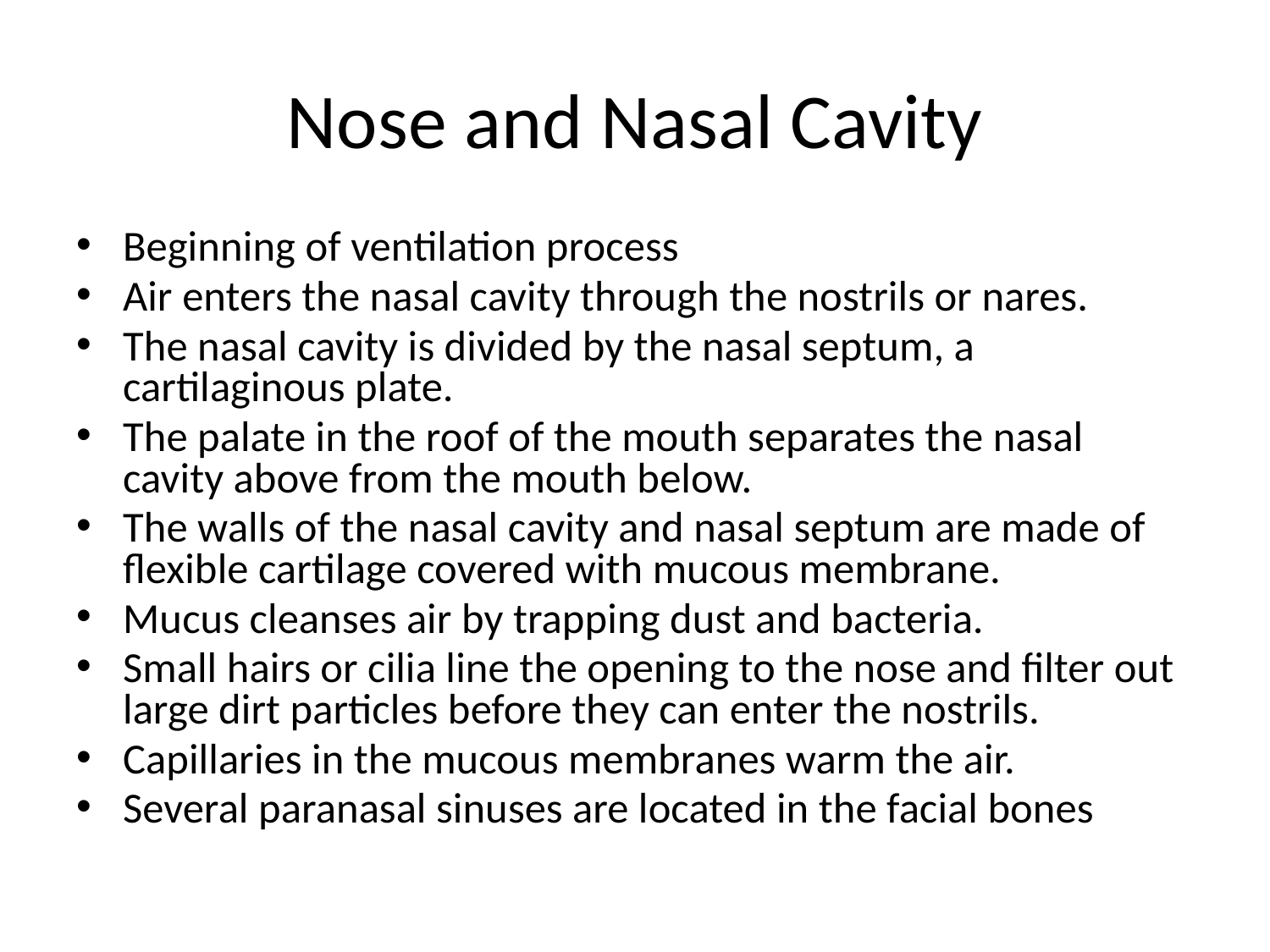

# Nose and Nasal Cavity
Beginning of ventilation process
Air enters the nasal cavity through the nostrils or nares.
The nasal cavity is divided by the nasal septum, a cartilaginous plate.
The palate in the roof of the mouth separates the nasal cavity above from the mouth below.
The walls of the nasal cavity and nasal septum are made of flexible cartilage covered with mucous membrane.
Mucus cleanses air by trapping dust and bacteria.
Small hairs or cilia line the opening to the nose and filter out large dirt particles before they can enter the nostrils.
Capillaries in the mucous membranes warm the air.
Several paranasal sinuses are located in the facial bones